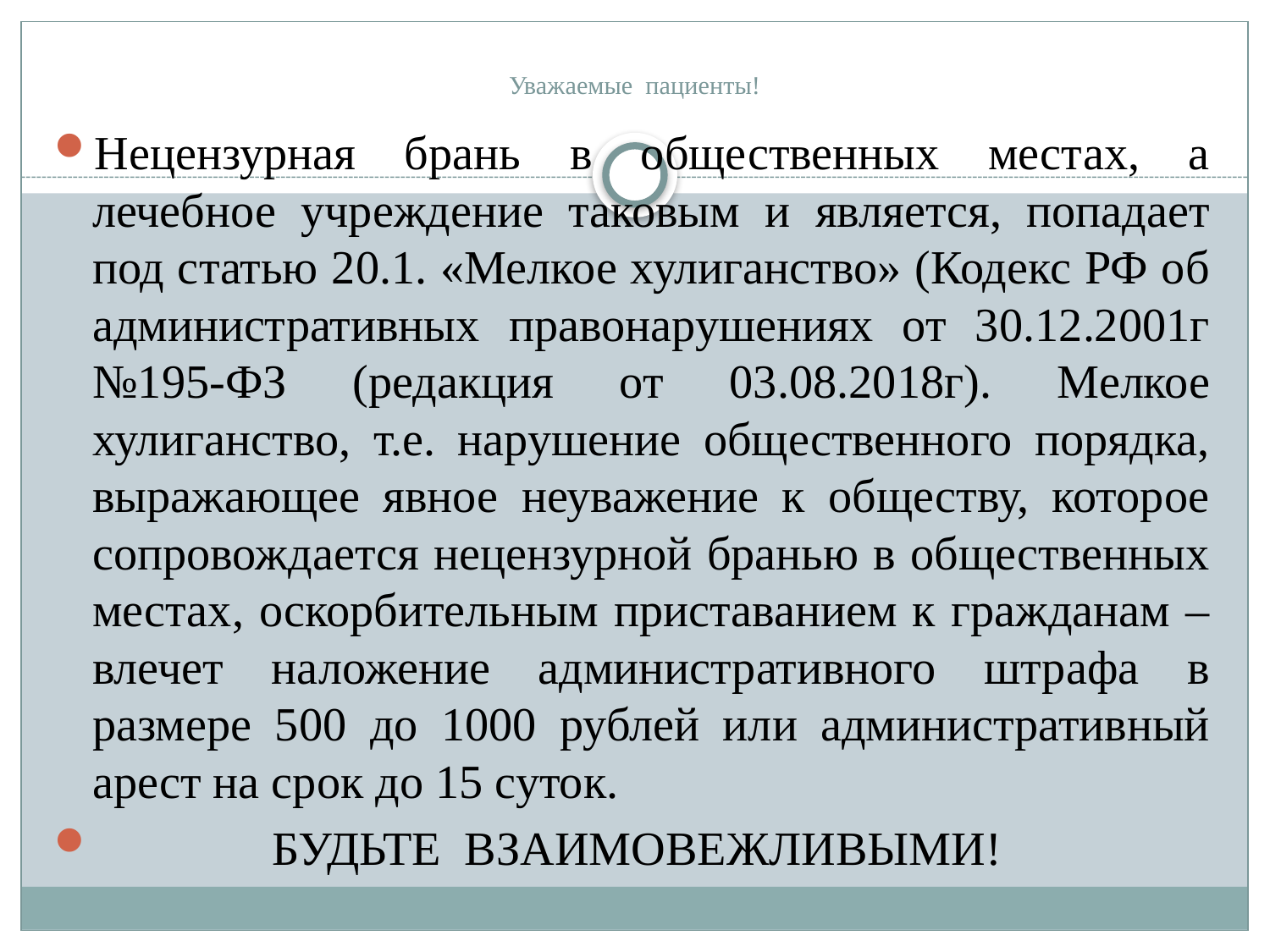

# Уважаемые  пациенты!
Нецензурная брань в общественных местах, а лечебное учреждение таковым и является, попадает под статью 20.1. «Мелкое хулиганство» (Кодекс РФ об административных правонарушениях от 30.12.2001г №195-ФЗ (редакция от 03.08.2018г). Мелкое хулиганство, т.е. нарушение общественного порядка, выражающее явное неуважение к обществу, которое сопровождается нецензурной бранью в общественных местах, оскорбительным приставанием к гражданам – влечет наложение административного штрафа в размере 500 до 1000 рублей или административный арест на срок до 15 суток.
               БУДЬТЕ  ВЗАИМОВЕЖЛИВЫМИ!